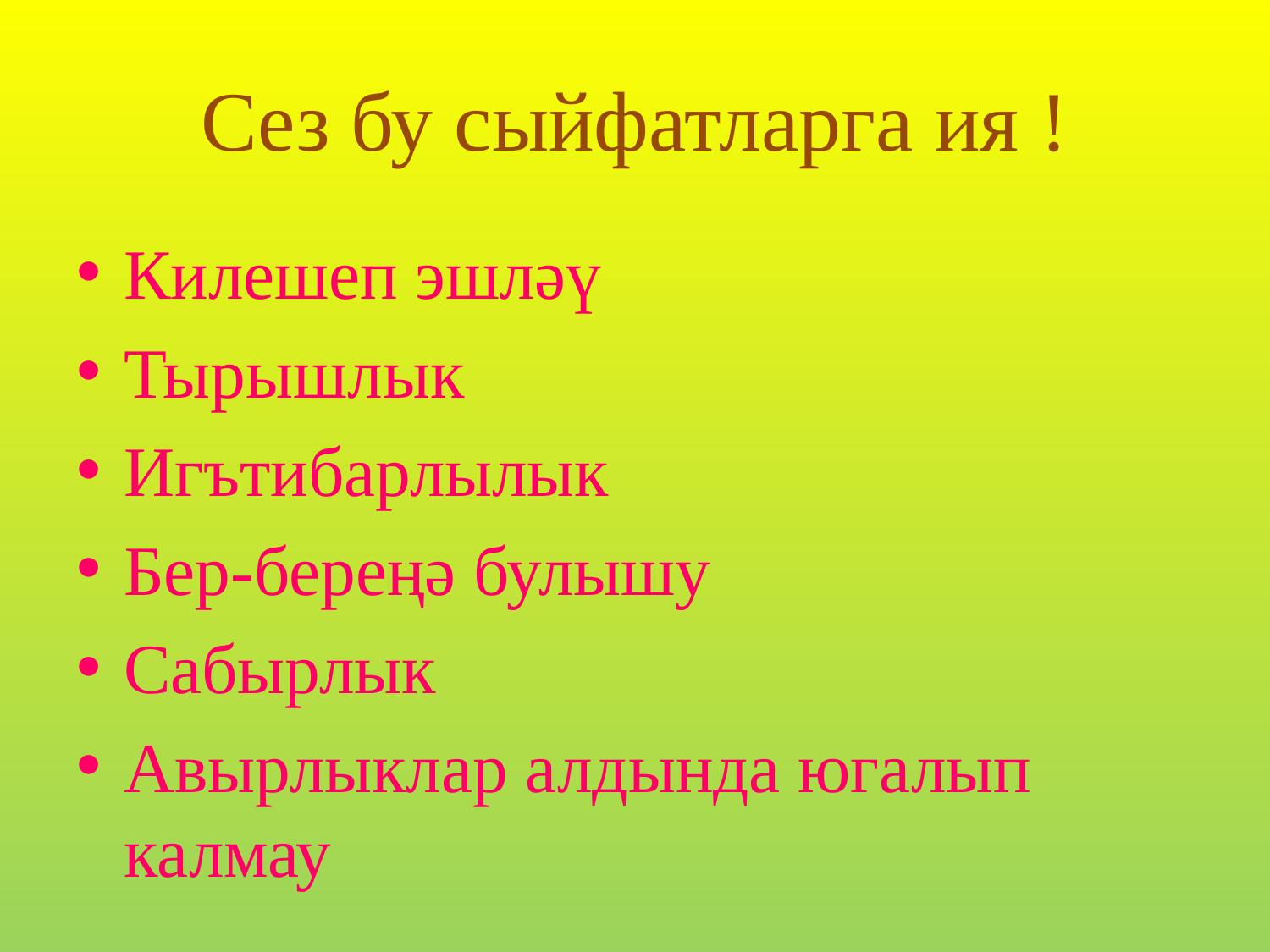

# Сез бу сыйфатларга ия !
Килешеп эшләү
Тырышлык
Игътибарлылык
Бер-береңә булышу
Сабырлык
Авырлыклар алдында югалып калмау